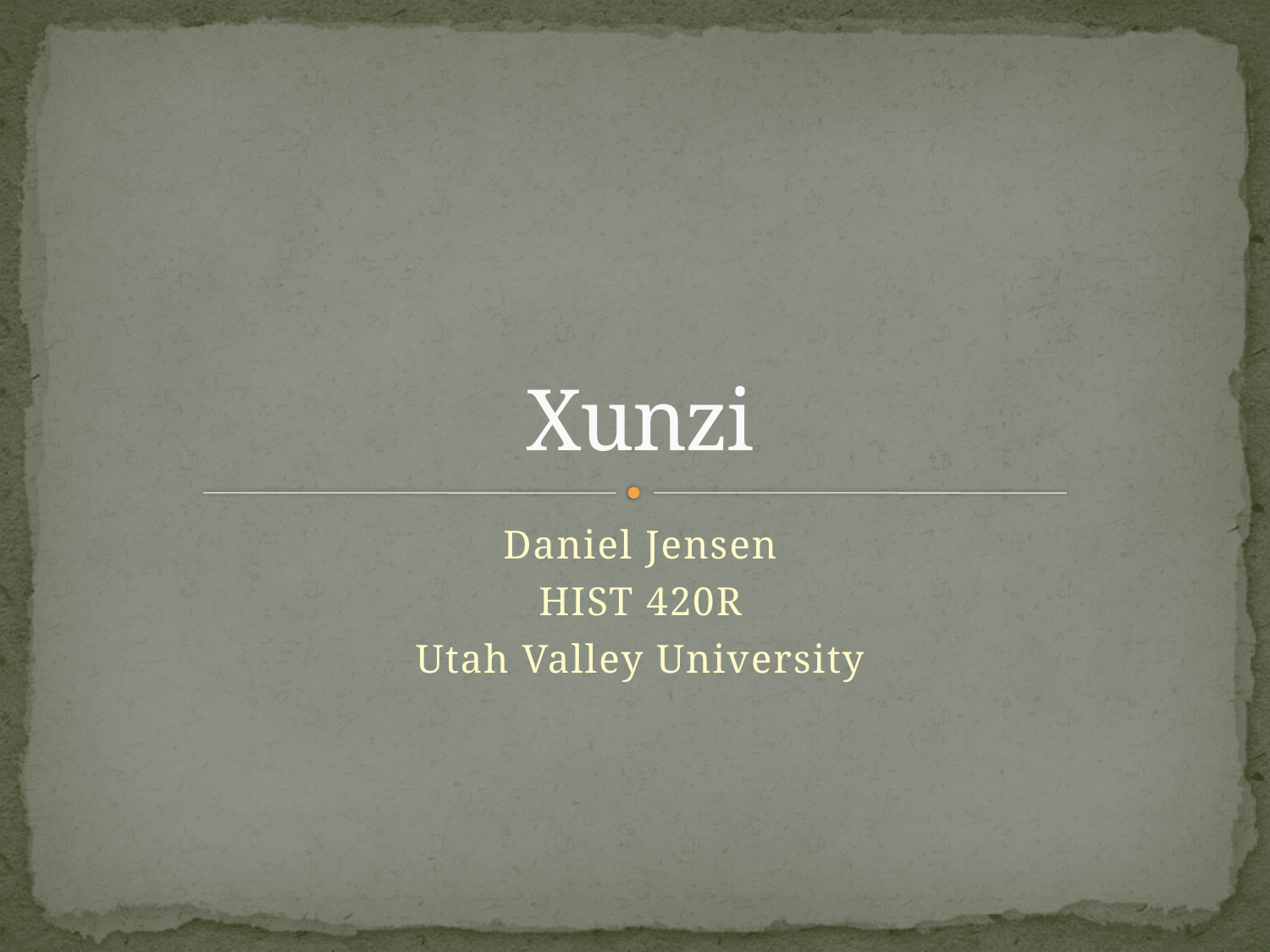

# Xunzi
Daniel Jensen
HIST 420R
Utah Valley University